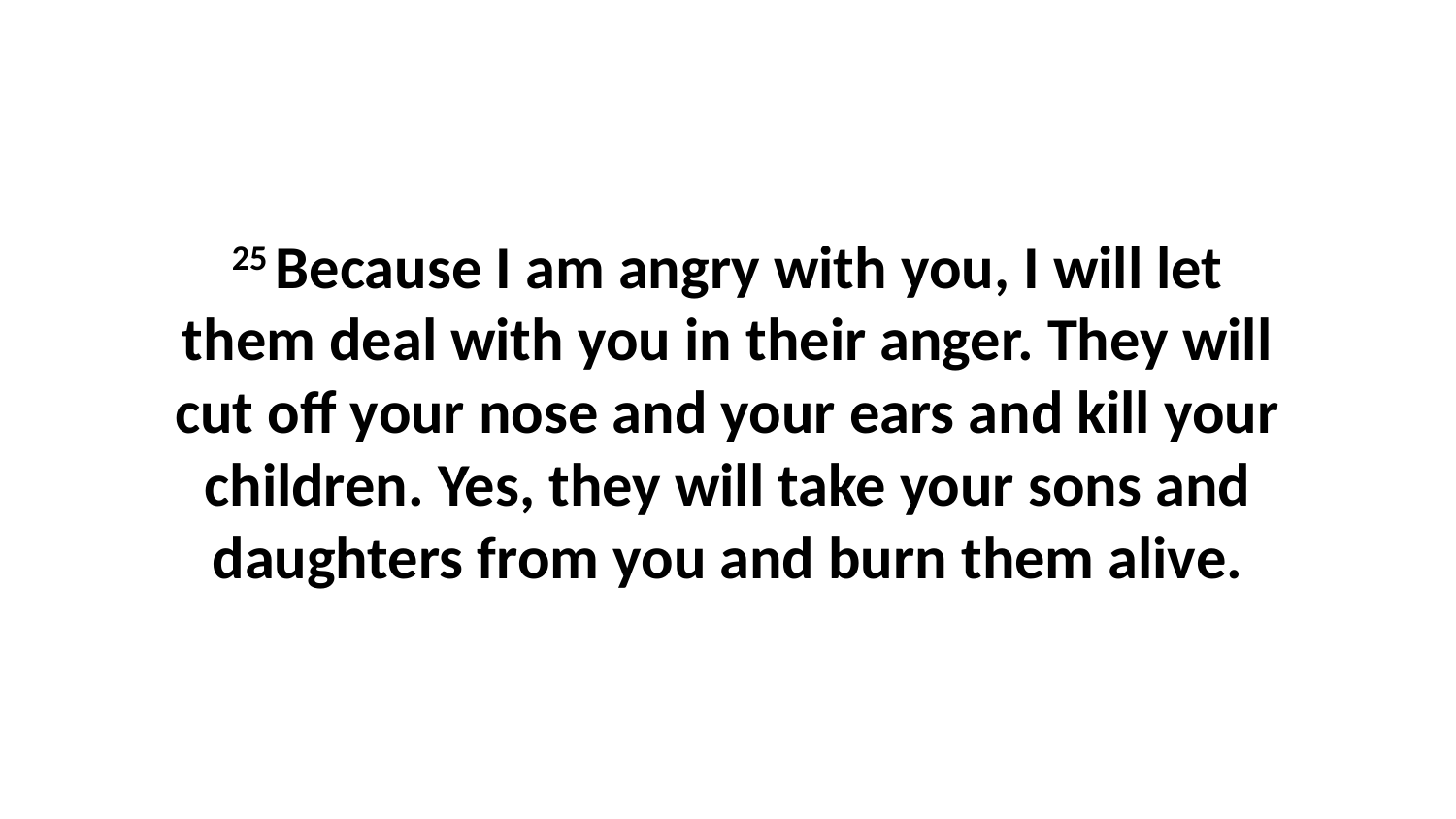

25 Because I am angry with you, I will let them deal with you in their anger. They will cut off your nose and your ears and kill your children. Yes, they will take your sons and daughters from you and burn them alive.